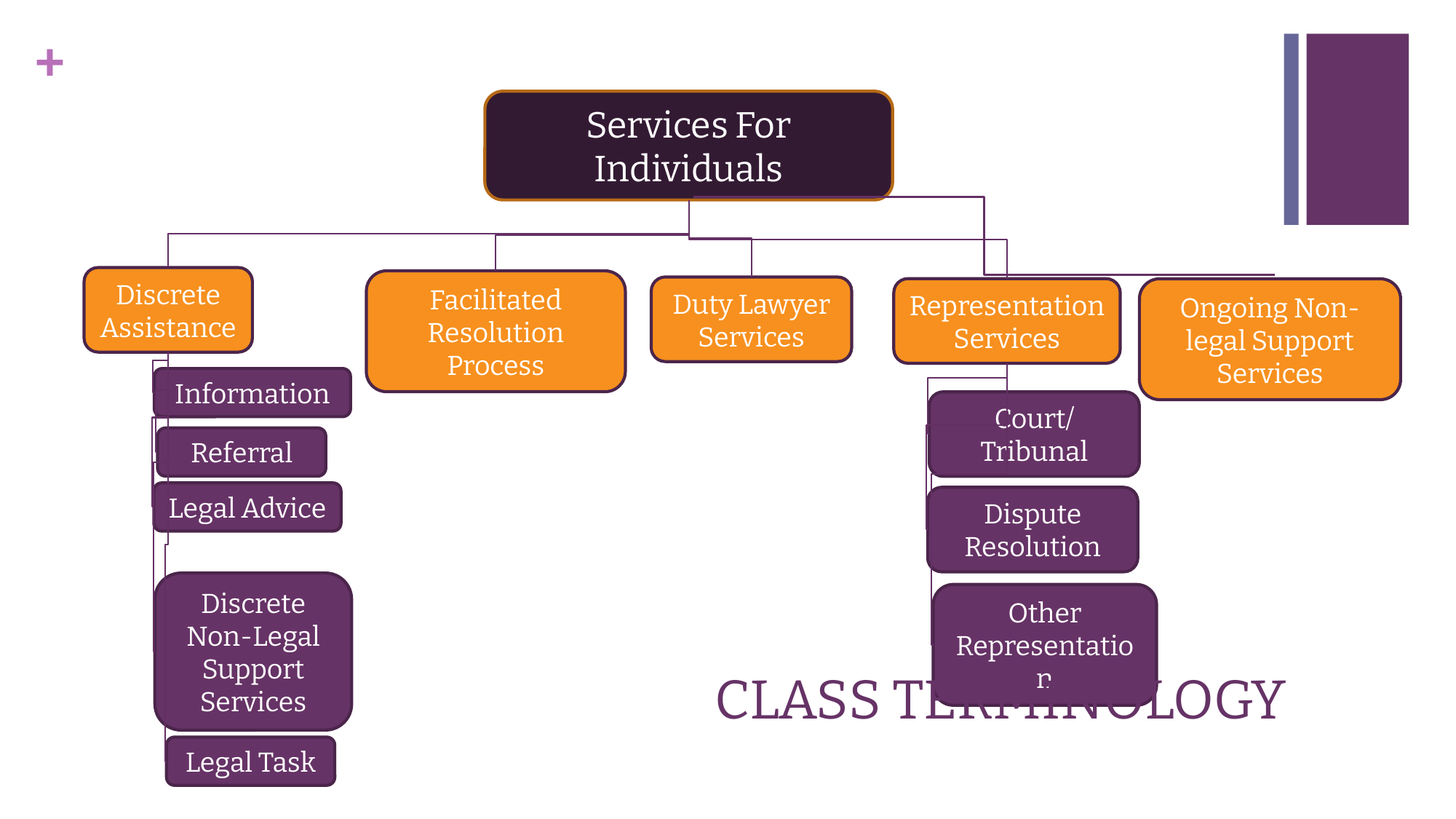

Services For Individuals
Discrete Assistance
Facilitated Resolution Process
Duty Lawyer Services
Representation Services
Ongoing Non-legal Support Services
Information
Court/Tribunal
Referral
Legal Advice
Dispute Resolution
Discrete Non-Legal Support Services
Other Representation
# CLASS TERMINOLOGY
Legal Task